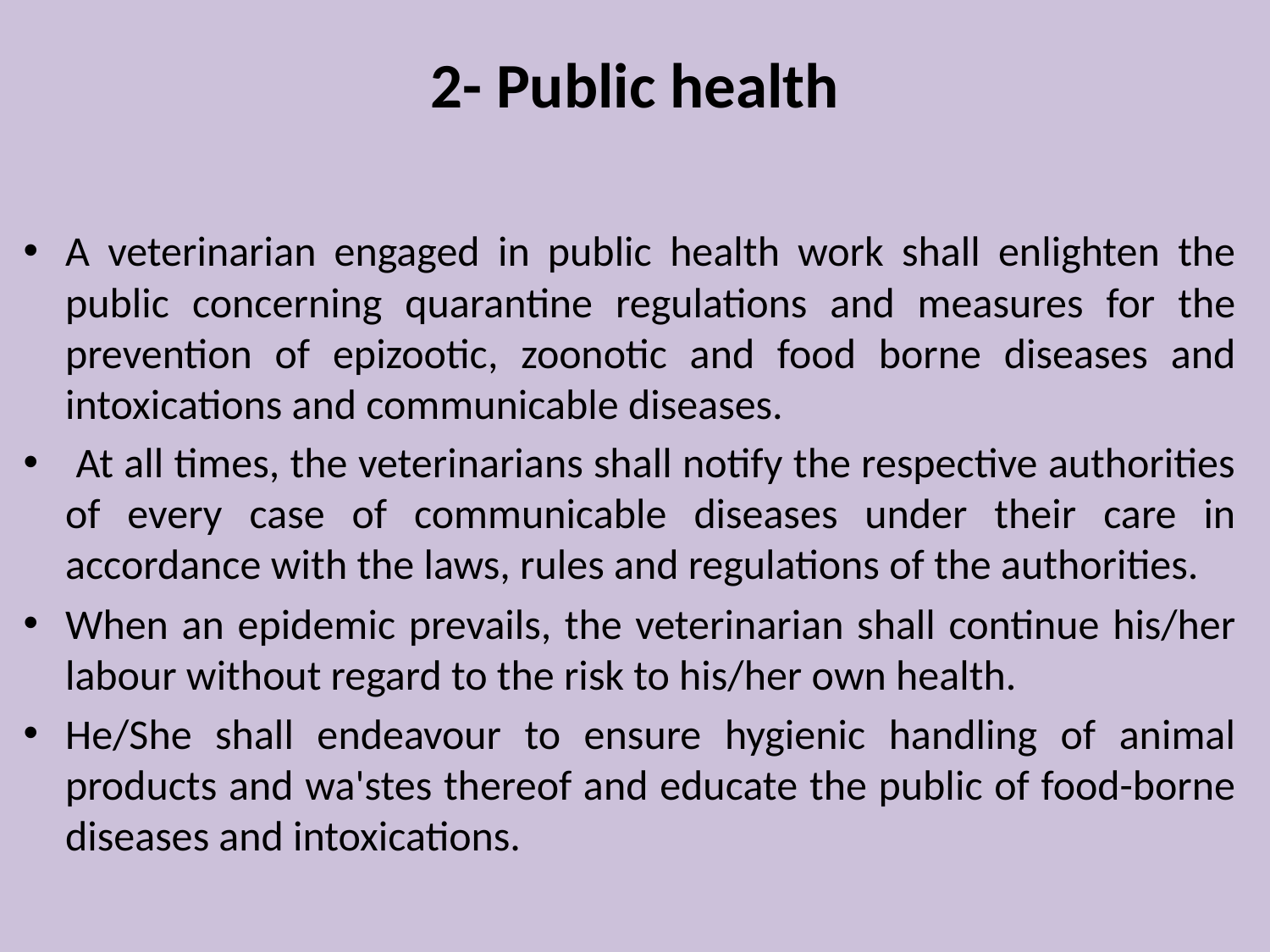

# 2- Public health

A veterinarian engaged in public health work shall enlighten the public concerning quarantine regulations and measures for the prevention of epizootic, zoonotic and food borne diseases and intoxications and communicable diseases.
 At all times, the veterinarians shall notify the respective authorities of every case of communicable diseases under their care in accordance with the laws, rules and regulations of the authorities.
When an epidemic prevails, the veterinarian shall continue his/her labour without regard to the risk to his/her own health.
He/She shall endeavour to ensure hygienic handling of animal products and wa'stes thereof and educate the public of food-borne diseases and intoxications.